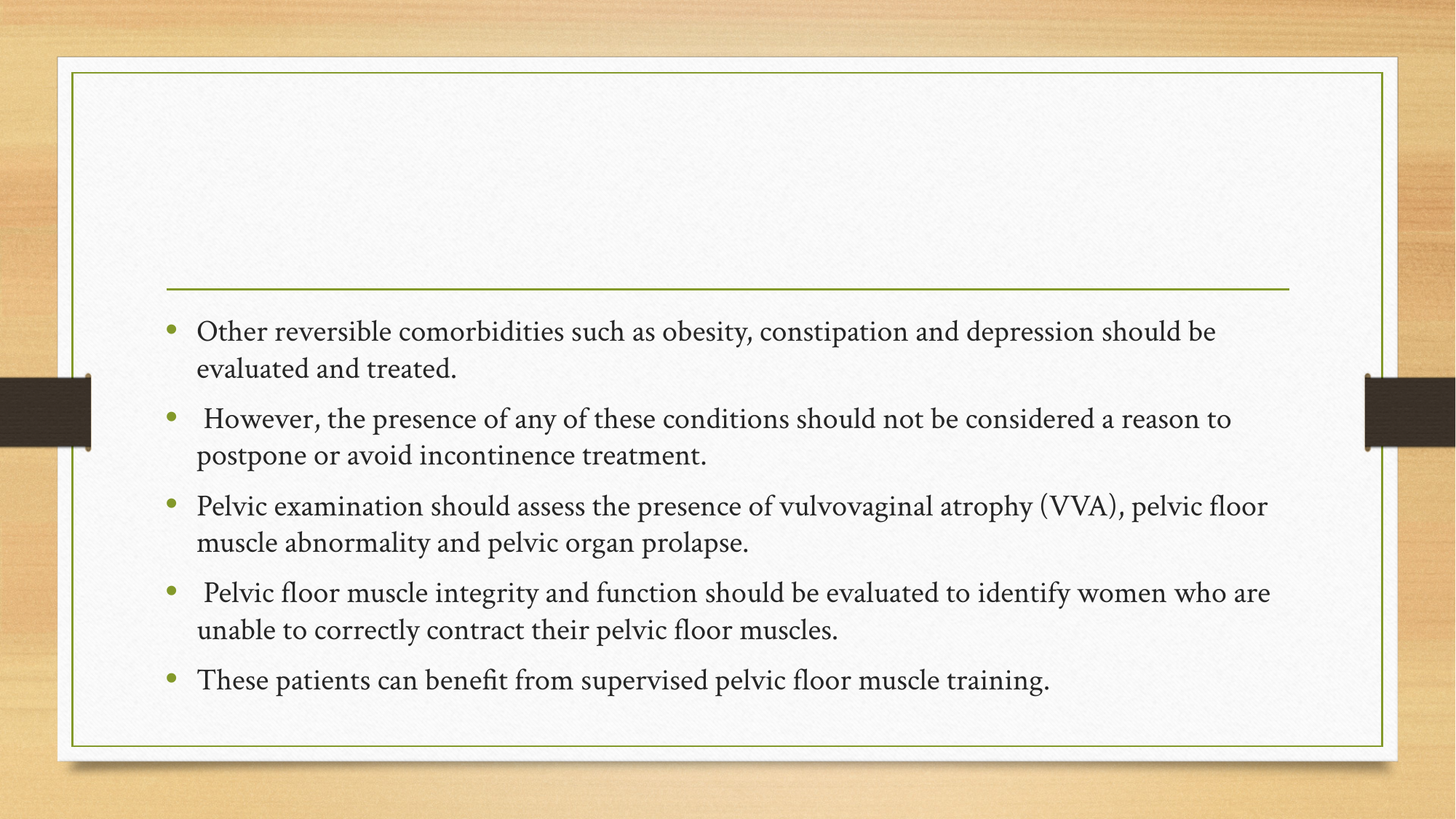

#
Other reversible comorbidities such as obesity, constipation and depression should be evaluated and treated.
 However, the presence of any of these conditions should not be considered a reason to postpone or avoid incontinence treatment.
Pelvic examination should assess the presence of vulvovaginal atrophy (VVA), pelvic floor muscle abnormality and pelvic organ prolapse.
 Pelvic floor muscle integrity and function should be evaluated to identify women who are unable to correctly contract their pelvic floor muscles.
These patients can benefit from supervised pelvic floor muscle training.